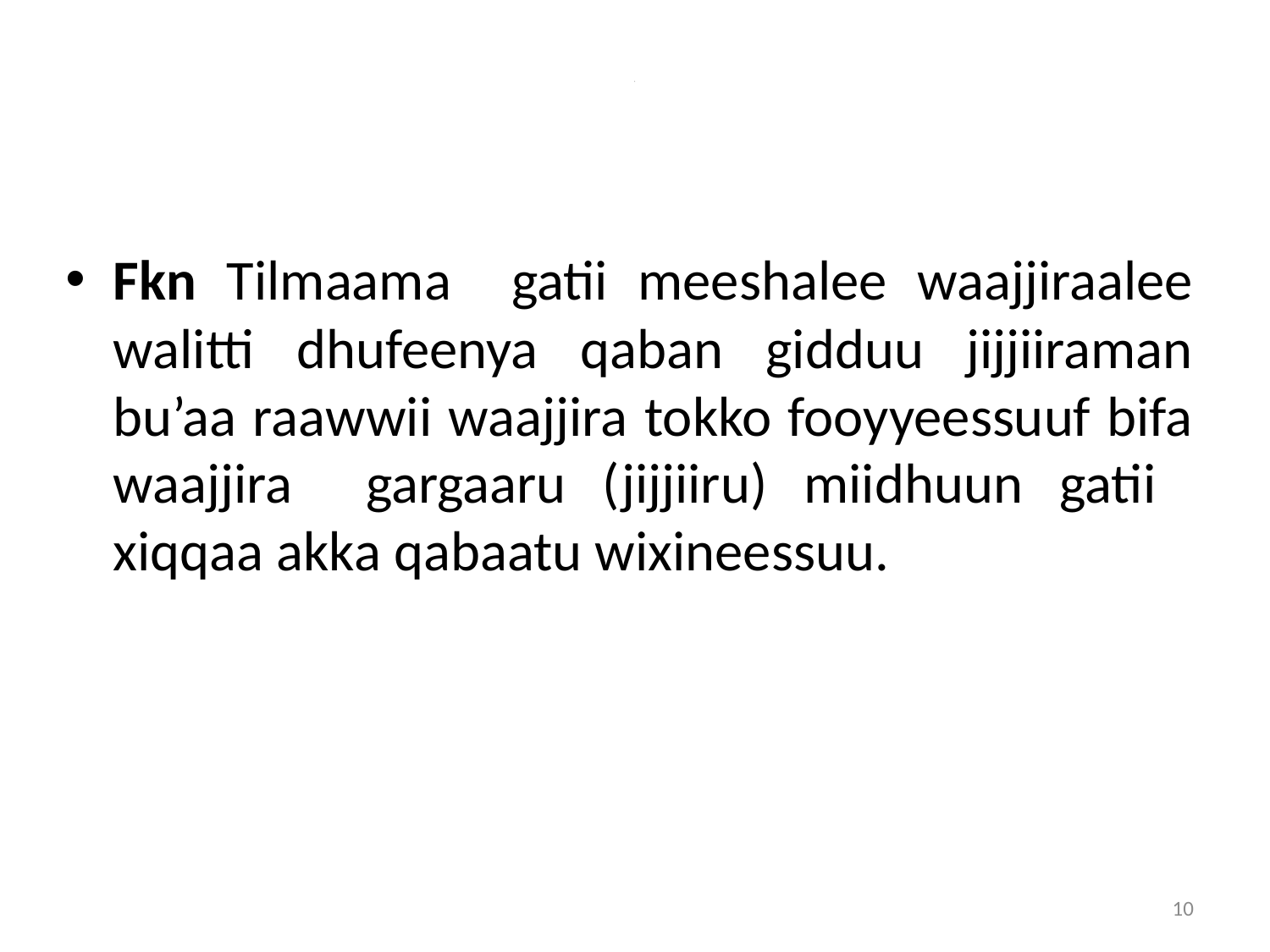

# 1

Fkn Tilmaama  gatii meeshalee waajjiraalee walitti dhufeenya qaban gidduu jijjiiraman bu’aa raawwii waajjira tokko fooyyeessuuf bifa waajjira  gargaaru (jijjiiru) miidhuun gatii  xiqqaa akka qabaatu wixineessuu.

10